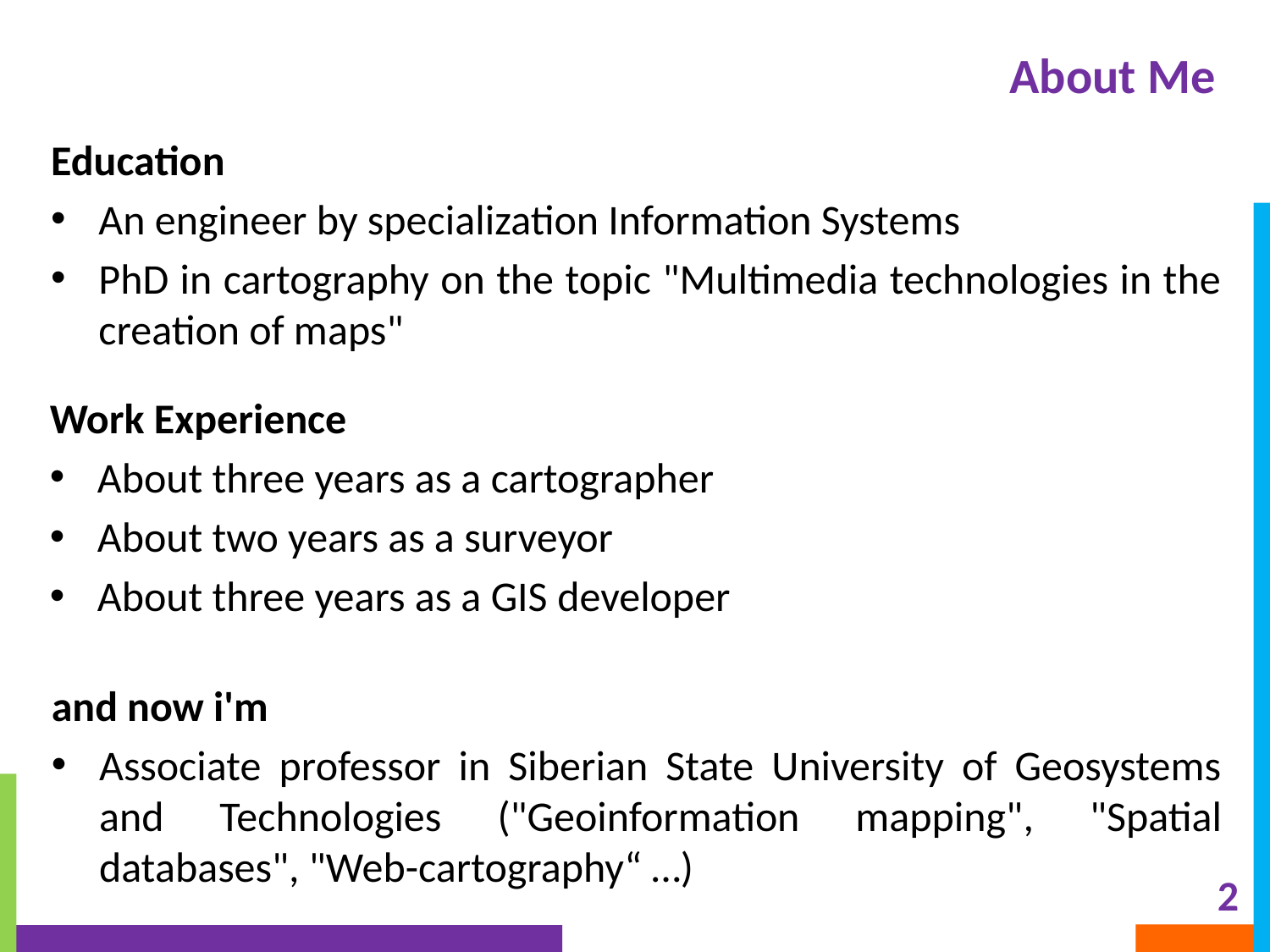

# About Me
Education
An engineer by specialization Information Systems
PhD in cartography on the topic "Multimedia technologies in the creation of maps"

Work Experience
About three years as a cartographer
About two years as a surveyor
About three years as a GIS developer

and now i'm
Associate professor in Siberian State University of Geosystems and Technologies ("Geoinformation mapping", "Spatial databases", "Web-cartography“ …)

2